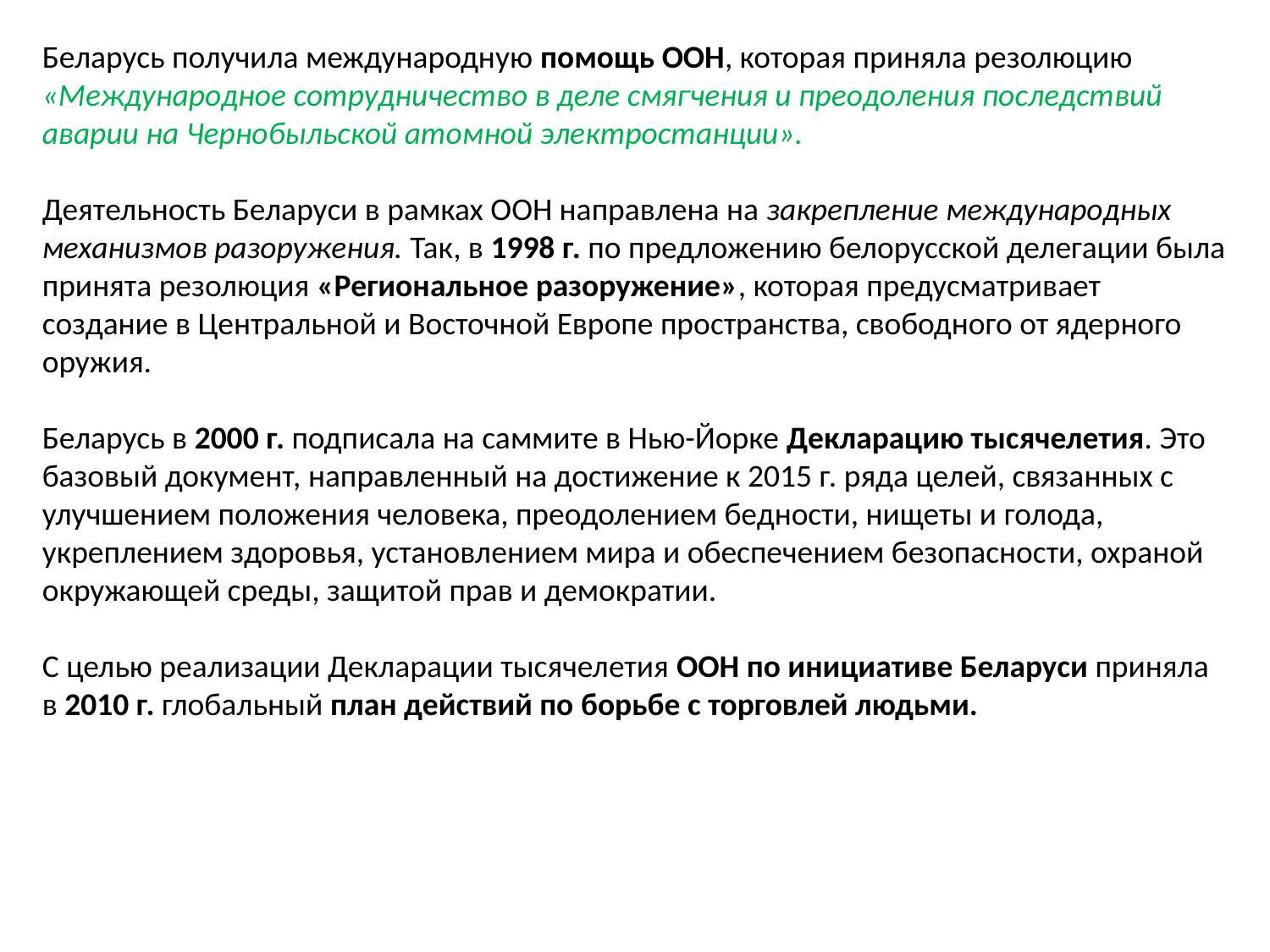

Беларусь получила международную помощь ООН, которая приняла резолюцию «Международное сотрудничество в деле смягчения и преодоления последствий аварии на Чернобыльской атомной электростанции».

Деятельность Беларуси в рамках ООН направлена на закрепление международных механизмов разоружения. Так, в 1998 г. по предложению белорусской делегации была принята резолюция «Региональное разоружение», которая предусматривает создание в Центральной и Восточной Европе пространства, свободного от ядерного оружия.

Беларусь в 2000 г. подписала на саммите в Нью-Йорке Декларацию тысячелетия. Это базовый документ, направленный на достижение к 2015 г. ряда целей, связанных с улучшением положения человека, преодолением бедности, нищеты и голода, укреплением здоровья, установлением мира и обеспечением безопасности, охраной окружающей среды, защитой прав и демократии.

С целью реализации Декларации тысячелетия ООН по инициативе Беларуси приняла в 2010 г. глобальный план действий по борьбе с торговлей людьми.